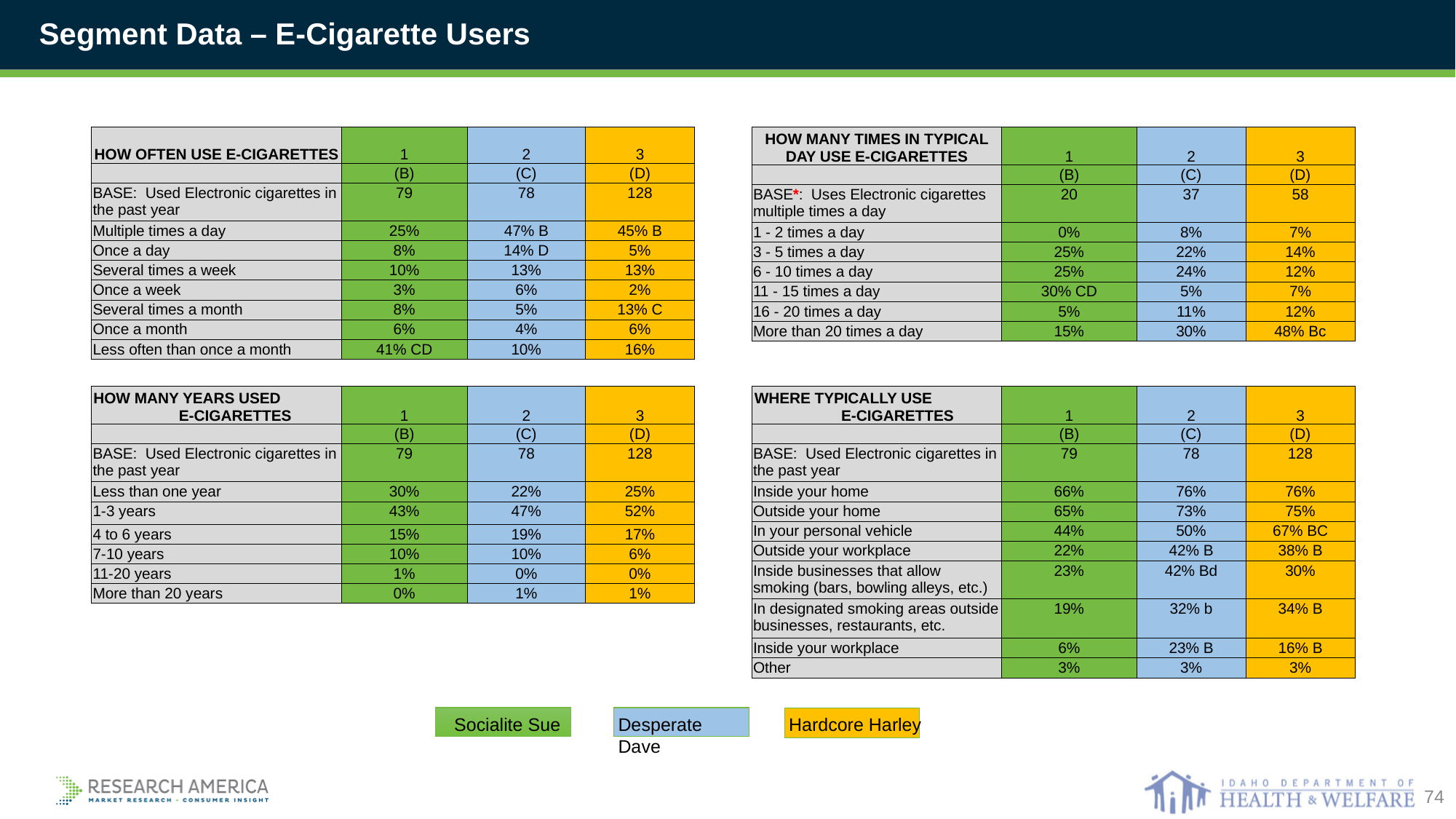

Segment Data – E-Cigarette Users
| HOW OFTEN USE E-CIGARETTES | 1 | 2 | 3 |
| --- | --- | --- | --- |
|  | (B) | (C) | (D) |
| BASE: Used Electronic cigarettes in the past year | 79 | 78 | 128 |
| Multiple times a day | 25% | 47% B | 45% B |
| Once a day | 8% | 14% D | 5% |
| Several times a week | 10% | 13% | 13% |
| Once a week | 3% | 6% | 2% |
| Several times a month | 8% | 5% | 13% C |
| Once a month | 6% | 4% | 6% |
| Less often than once a month | 41% CD | 10% | 16% |
| HOW MANY TIMES IN TYPICAL DAY USE E-CIGARETTES | 1 | 2 | 3 |
| --- | --- | --- | --- |
|  | (B) | (C) | (D) |
| BASE\*: Uses Electronic cigarettes multiple times a day | 20 | 37 | 58 |
| 1 - 2 times a day | 0% | 8% | 7% |
| 3 - 5 times a day | 25% | 22% | 14% |
| 6 - 10 times a day | 25% | 24% | 12% |
| 11 - 15 times a day | 30% CD | 5% | 7% |
| 16 - 20 times a day | 5% | 11% | 12% |
| More than 20 times a day | 15% | 30% | 48% Bc |

| HOW MANY YEARS USED E-CIGARETTES | 1 | 2 | 3 |
| --- | --- | --- | --- |
|  | (B) | (C) | (D) |
| BASE: Used Electronic cigarettes in the past year | 79 | 78 | 128 |
| Less than one year | 30% | 22% | 25% |
| 1-3 years | 43% | 47% | 52% |
| 4 to 6 years | 15% | 19% | 17% |
| 7-10 years | 10% | 10% | 6% |
| 11-20 years | 1% | 0% | 0% |
| More than 20 years | 0% | 1% | 1% |
| WHERE TYPICALLY USE E-CIGARETTES | 1 | 2 | 3 |
| --- | --- | --- | --- |
|  | (B) | (C) | (D) |
| BASE: Used Electronic cigarettes in the past year | 79 | 78 | 128 |
| Inside your home | 66% | 76% | 76% |
| Outside your home | 65% | 73% | 75% |
| In your personal vehicle | 44% | 50% | 67% BC |
| Outside your workplace | 22% | 42% B | 38% B |
| Inside businesses that allow smoking (bars, bowling alleys, etc.) | 23% | 42% Bd | 30% |
| In designated smoking areas outside businesses, restaurants, etc. | 19% | 32% b | 34% B |
| Inside your workplace | 6% | 23% B | 16% B |
| Other | 3% | 3% | 3% |

Socialite Sue
Hardcore Harley

Desperate Dave

74